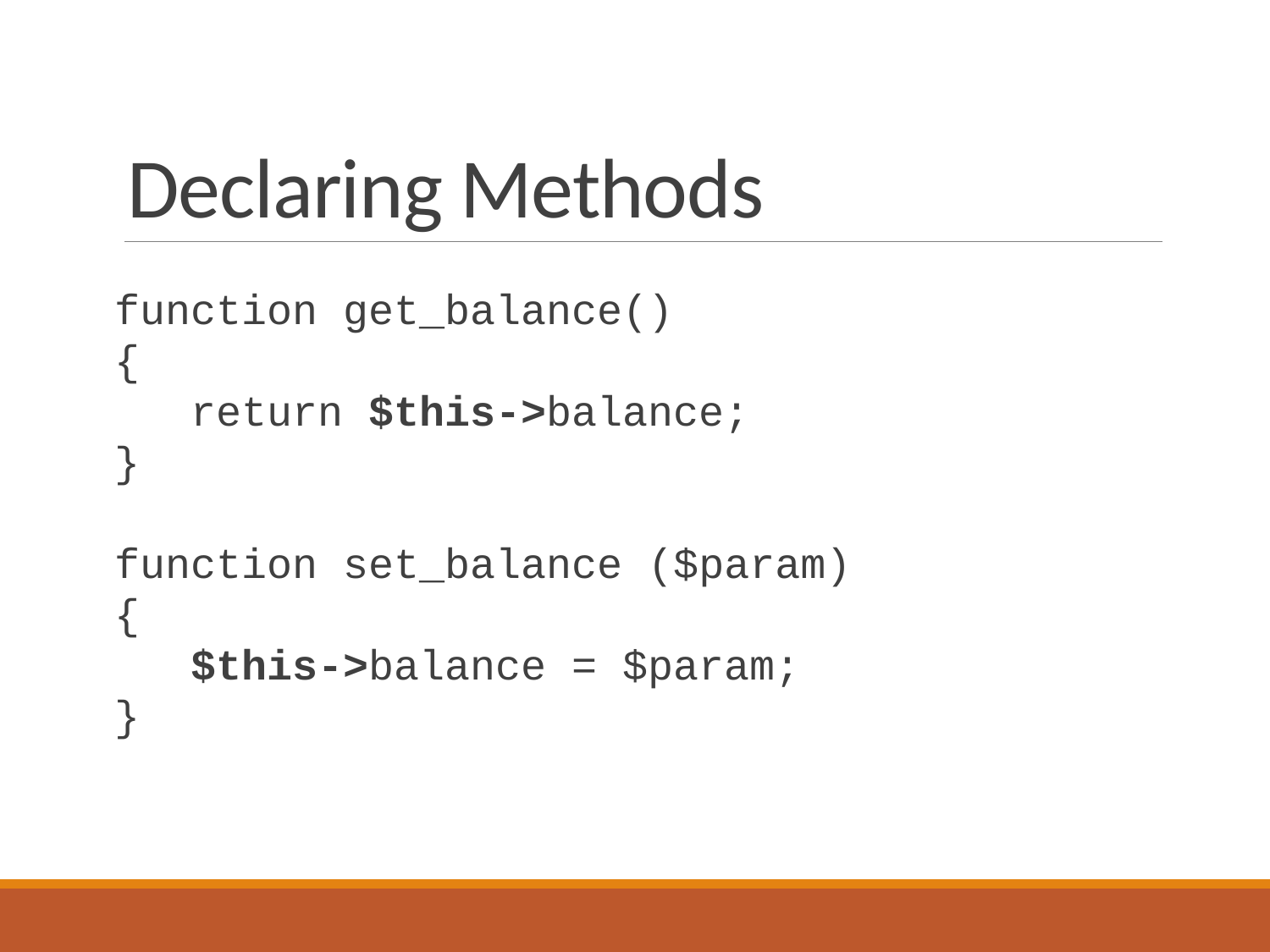

# Declaring Methods
function get_balance()
{
   return $this->balance;
}

function set_balance ($param)
{
   $this->balance = $param;
}